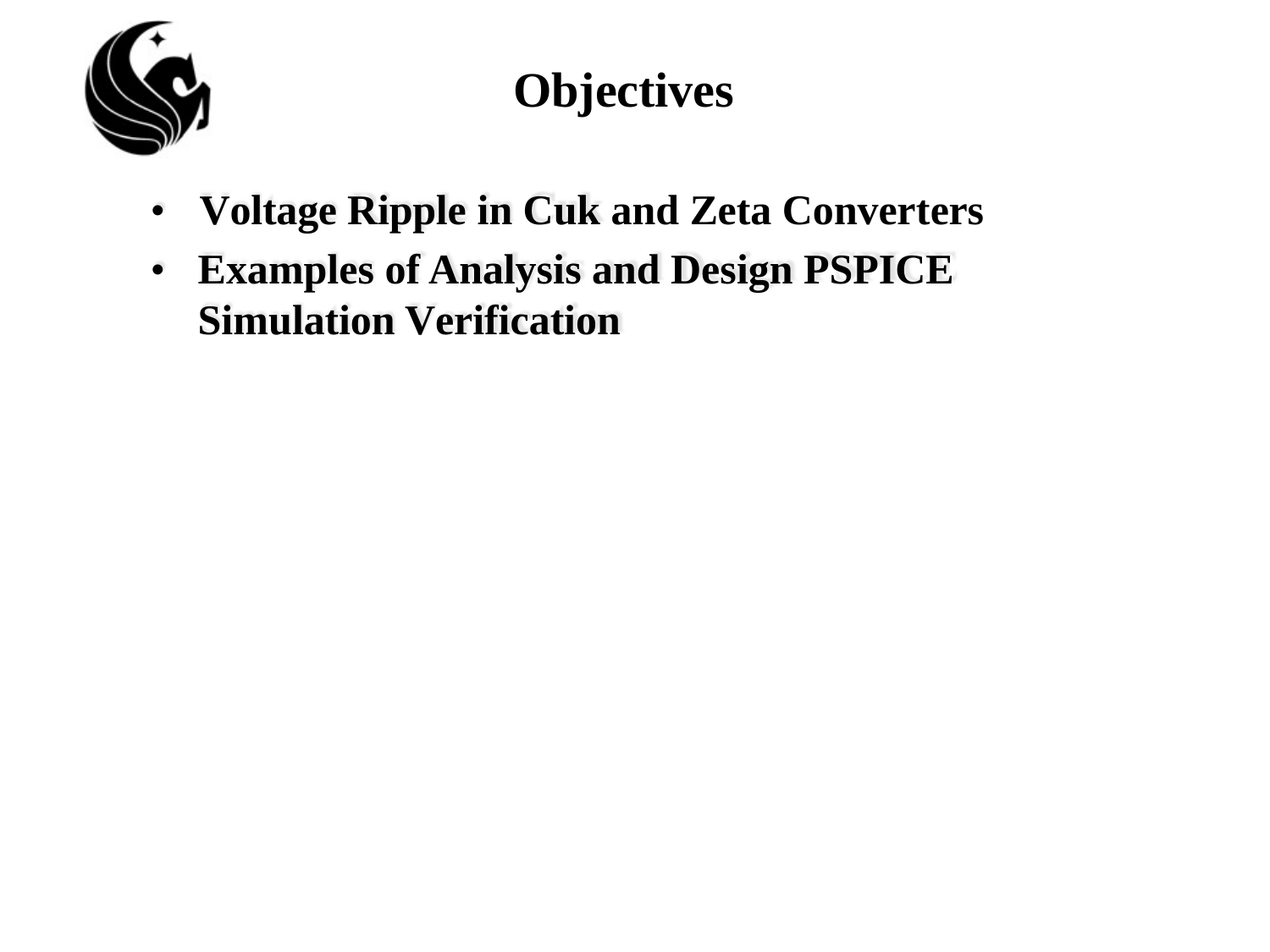

# Objectives

• 	Voltage Ripple in Cuk and Zeta Converters
• 	Examples of Analysis and Design PSPICE Simulation Verification